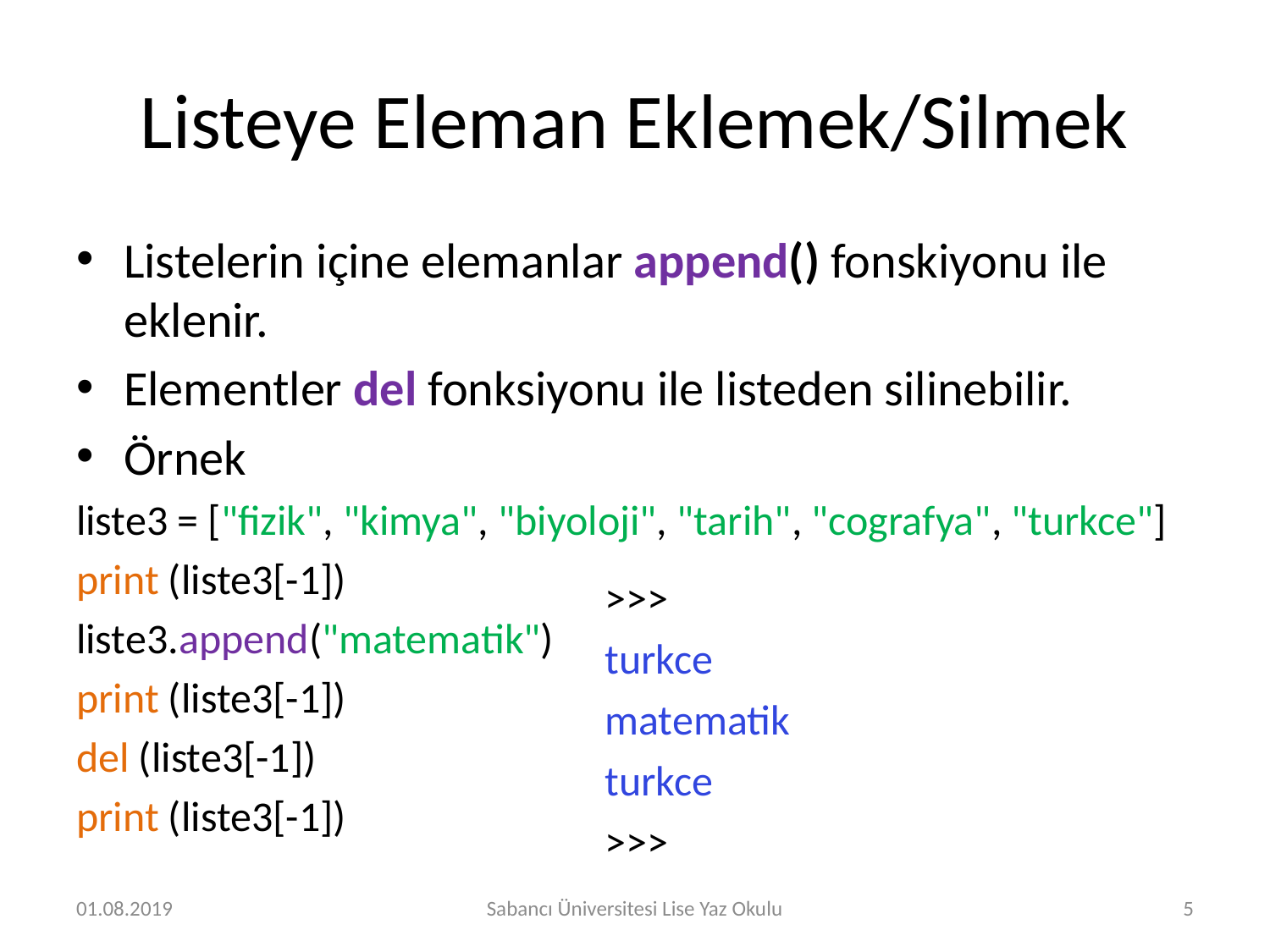

# Listeye Eleman Eklemek/Silmek
Listelerin içine elemanlar append() fonskiyonu ile eklenir.
Elementler del fonksiyonu ile listeden silinebilir.
Örnek
liste3 = ["fizik", "kimya", "biyoloji", "tarih", "cografya", "turkce"]
print (liste3[-1])
liste3.append("matematik")
print (liste3[-1])
del (liste3[-1])
print (liste3[-1])
>>>
turkce
matematik
turkce
>>>
01.08.2019
Sabancı Üniversitesi Lise Yaz Okulu
5